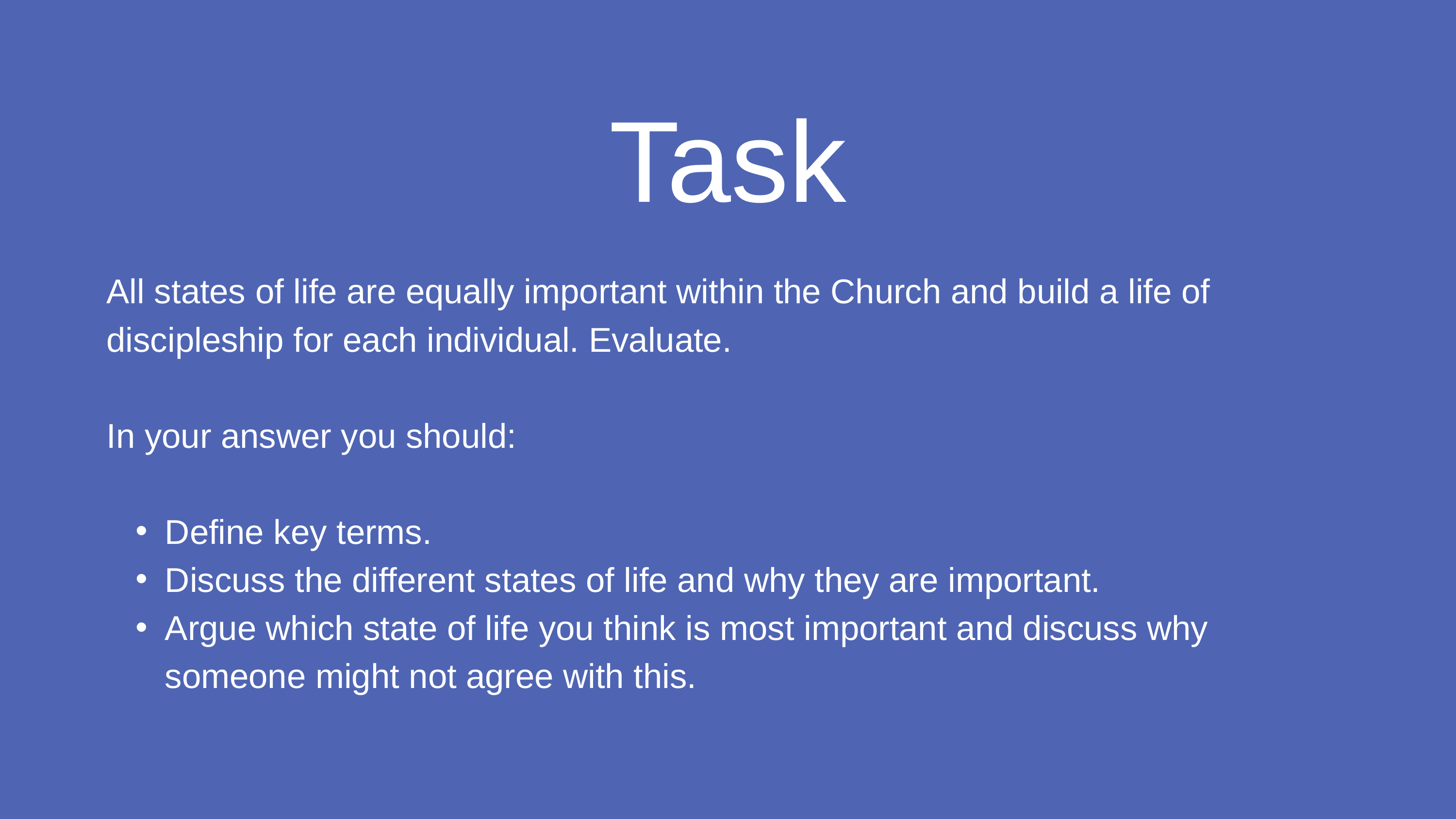

Task
All states of life are equally important within the Church and build a life of discipleship for each individual. Evaluate.

In your answer you should:

Define key terms.
Discuss the different states of life and why they are important.
Argue which state of life you think is most important and discuss why someone might not agree with this.